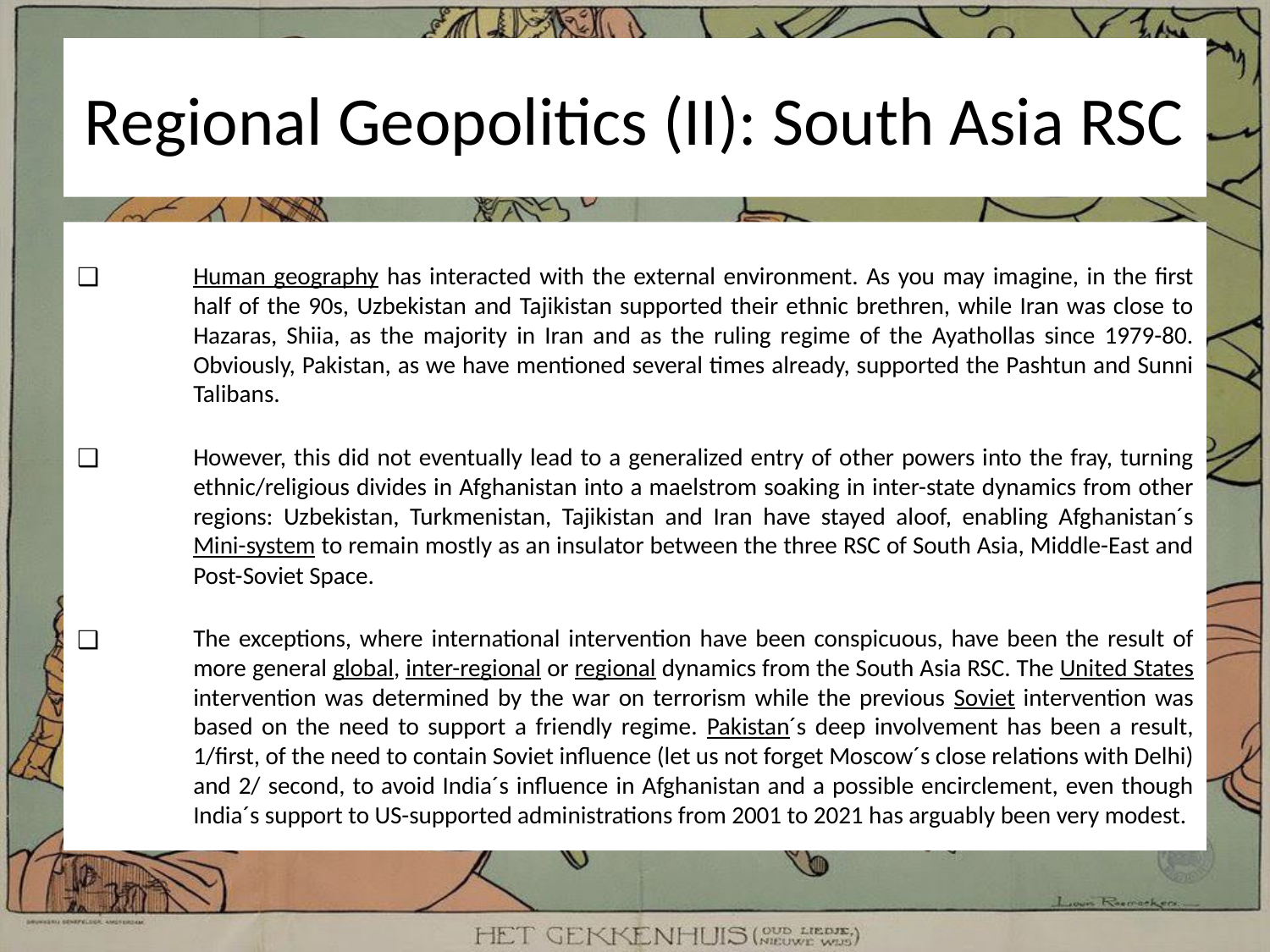

# Regional Geopolitics (II): South Asia RSC

Human geography has interacted with the external environment. As you may imagine, in the first half of the 90s, Uzbekistan and Tajikistan supported their ethnic brethren, while Iran was close to Hazaras, Shiia, as the majority in Iran and as the ruling regime of the Ayathollas since 1979-80. Obviously, Pakistan, as we have mentioned several times already, supported the Pashtun and Sunni Talibans.

However, this did not eventually lead to a generalized entry of other powers into the fray, turning ethnic/religious divides in Afghanistan into a maelstrom soaking in inter-state dynamics from other regions: Uzbekistan, Turkmenistan, Tajikistan and Iran have stayed aloof, enabling Afghanistan´s Mini-system to remain mostly as an insulator between the three RSC of South Asia, Middle-East and Post-Soviet Space.

The exceptions, where international intervention have been conspicuous, have been the result of more general global, inter-regional or regional dynamics from the South Asia RSC. The United States intervention was determined by the war on terrorism while the previous Soviet intervention was based on the need to support a friendly regime. Pakistan´s deep involvement has been a result, 1/first, of the need to contain Soviet influence (let us not forget Moscow´s close relations with Delhi) and 2/ second, to avoid India´s influence in Afghanistan and a possible encirclement, even though India´s support to US-supported administrations from 2001 to 2021 has arguably been very modest.